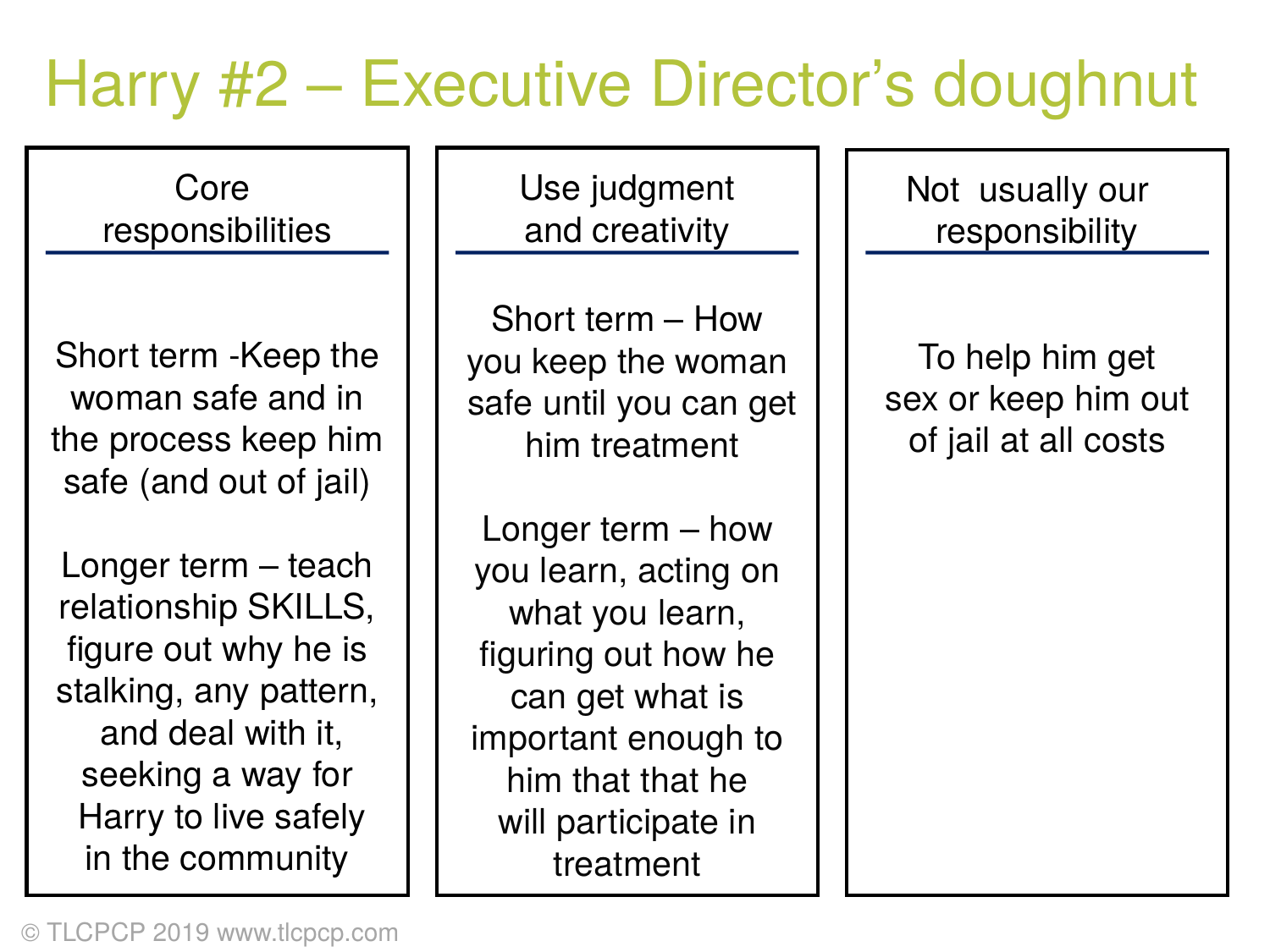

Harry #2 – Executive Director’s doughnut

Core
responsibilities

Short term -Keep the
 woman safe and in
the process keep him
safe (and out of jail)

Longer term – teach
relationship SKILLS,
figure out why he is
stalking, any pattern,
 and deal with it,
seeking a way for
 Harry to live safely
in the community

Use judgment
and creativity

Short term – How
you keep the woman
 safe until you can get
 him treatment

Longer term – how
you learn, acting on
what you learn,
figuring out how he
can get what is
important enough to
him that that he
will participate in
treatment

Not  usually our
responsibility

To help him get
sex or keep him out
of jail at all costs

© TLCPCP 2019 www.tlcpcp.com